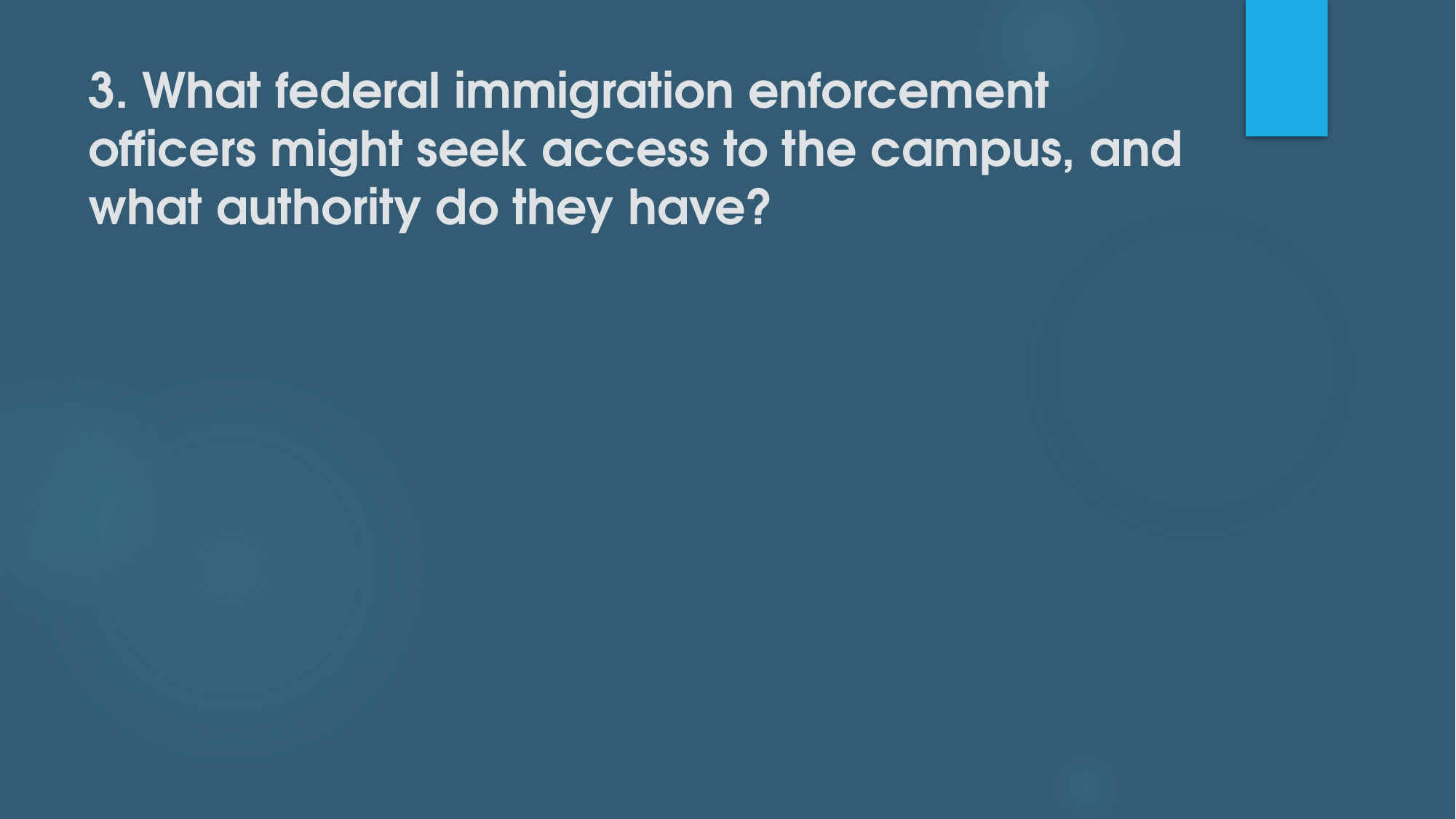

# 3. What federal immigration enforcement officers might seek access to the campus, and what authority do they have?